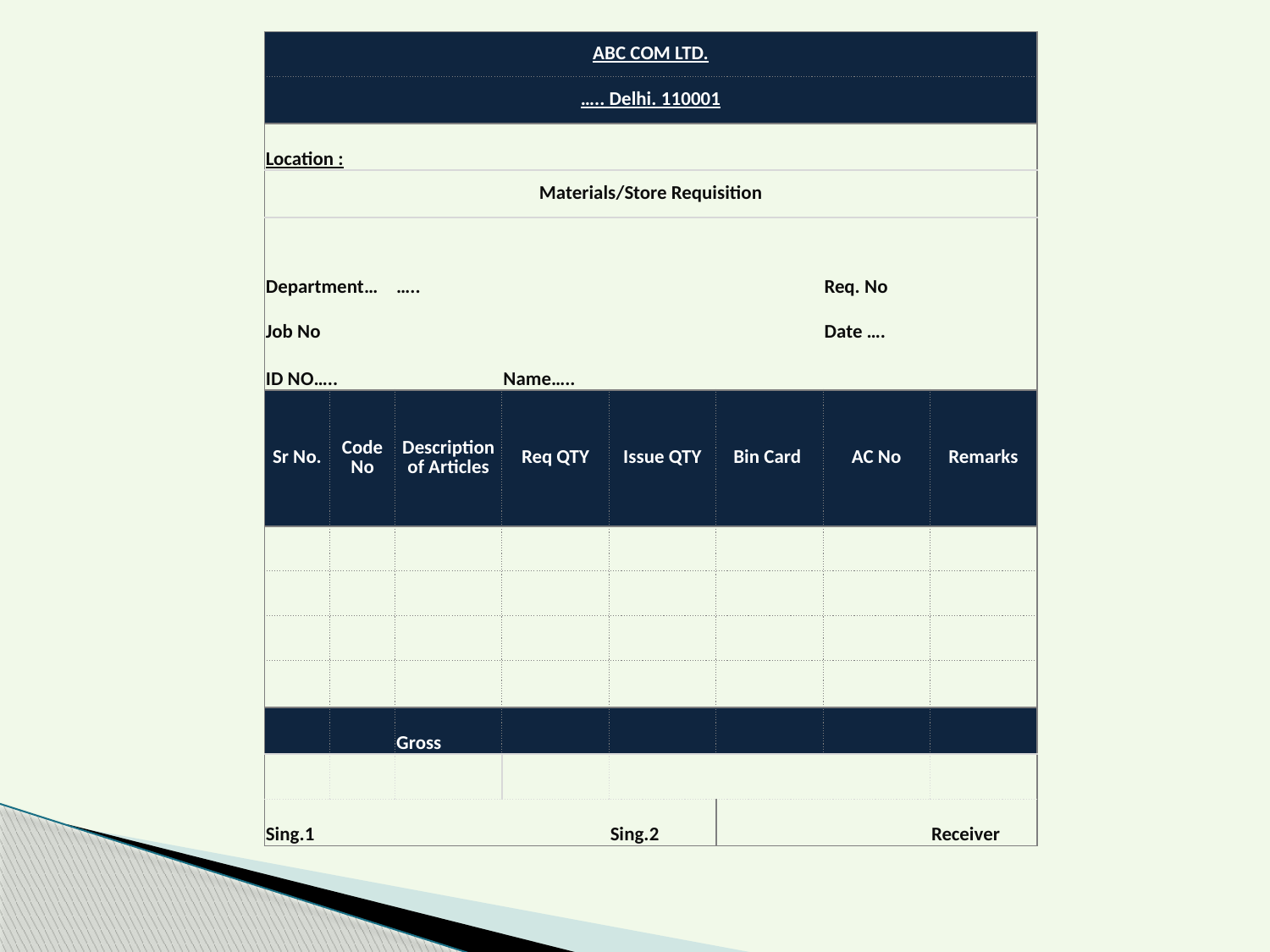

| ABC COM LTD. |  |  |  |  |  |  |  |
| --- | --- | --- | --- | --- | --- | --- | --- |
| ….. Delhi. 110001 |  |  |  |  |  |  |  |
| Location : |  |  |  |  |  |  |  |
| Materials/Store Requisition |  |  |  |  |  |  |  |
| Department… |  | ….. |  |  |  | Req. No |  |
| Job No |  |  |  |  |  | Date …. |  |
| ID NO….. |  |  | Name….. |  |  |  |  |
| Sr No. | Code No | Description of Articles | Req QTY | Issue QTY | Bin Card | AC No | Remarks |
|  |  |  |  |  |  |  |  |
|  |  |  |  |  |  |  |  |
|  |  |  |  |  |  |  |  |
|  |  |  |  |  |  |  |  |
|  |  | Gross |  |  |  |  |  |
|  |  |  |  |  |  |  |  |
| Sing.1 |  |  |  | Sing.2 |  |  | Receiver |